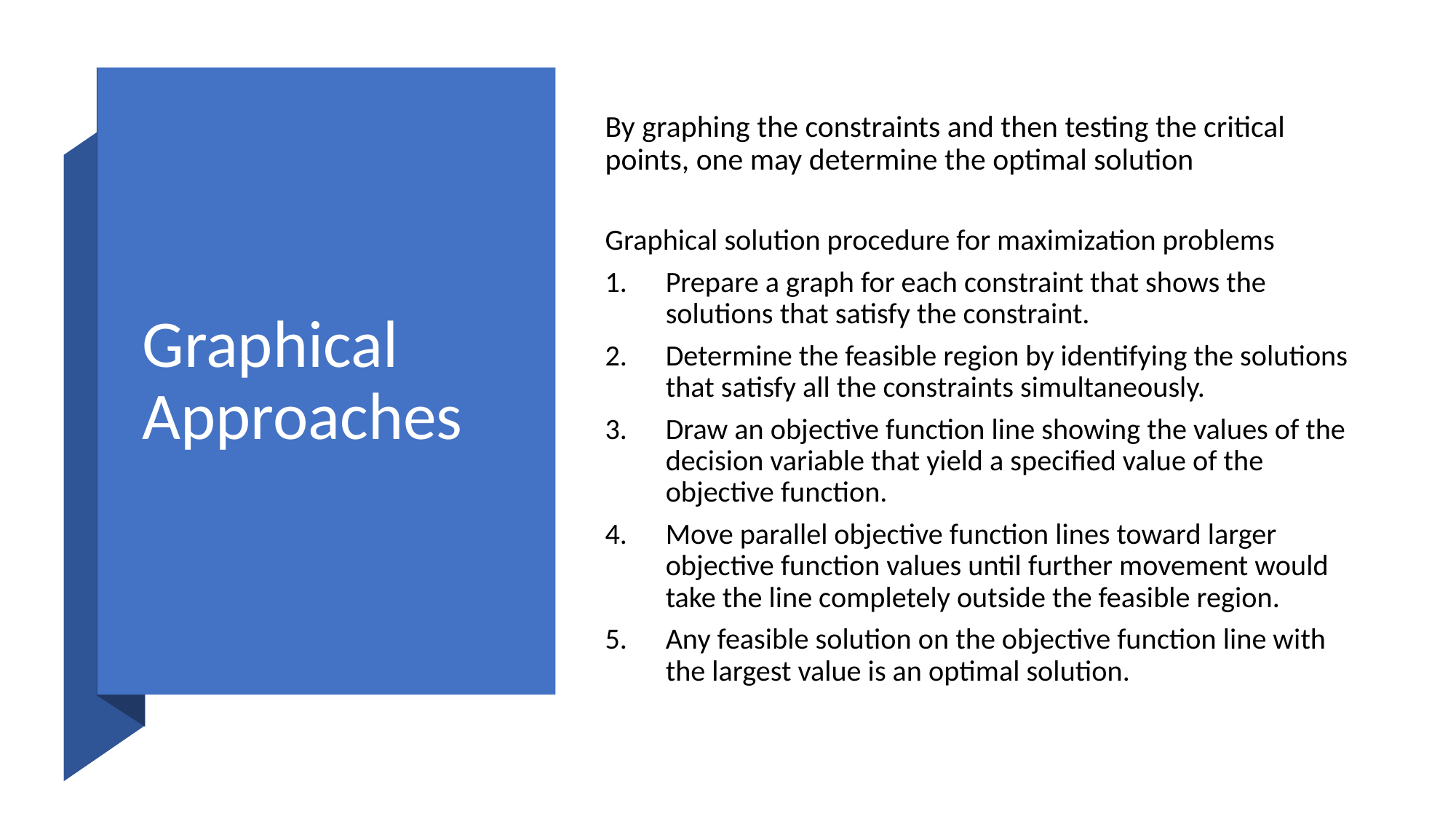

# Graphical Approaches
By graphing the constraints and then testing the critical points, one may determine the optimal solution

Graphical solution procedure for maximization problems
Prepare a graph for each constraint that shows the solutions that satisfy the constraint.
Determine the feasible region by identifying the solutions that satisfy all the constraints simultaneously.
Draw an objective function line showing the values of the decision variable that yield a specified value of the objective function.
Move parallel objective function lines toward larger objective function values until further movement would take the line completely outside the feasible region.
Any feasible solution on the objective function line with the largest value is an optimal solution.